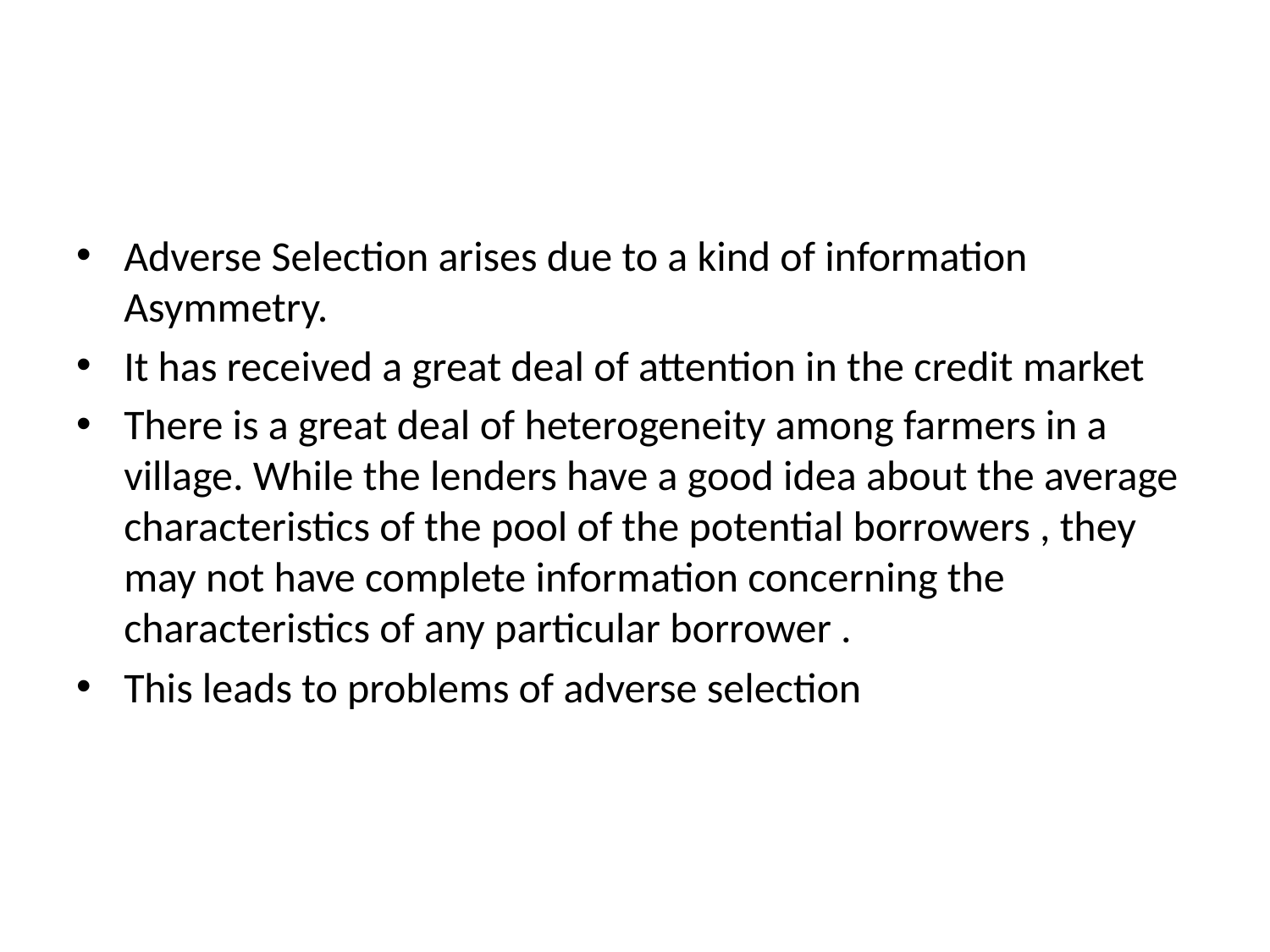

#
Adverse Selection arises due to a kind of information Asymmetry.
It has received a great deal of attention in the credit market
There is a great deal of heterogeneity among farmers in a village. While the lenders have a good idea about the average characteristics of the pool of the potential borrowers , they may not have complete information concerning the characteristics of any particular borrower .
This leads to problems of adverse selection